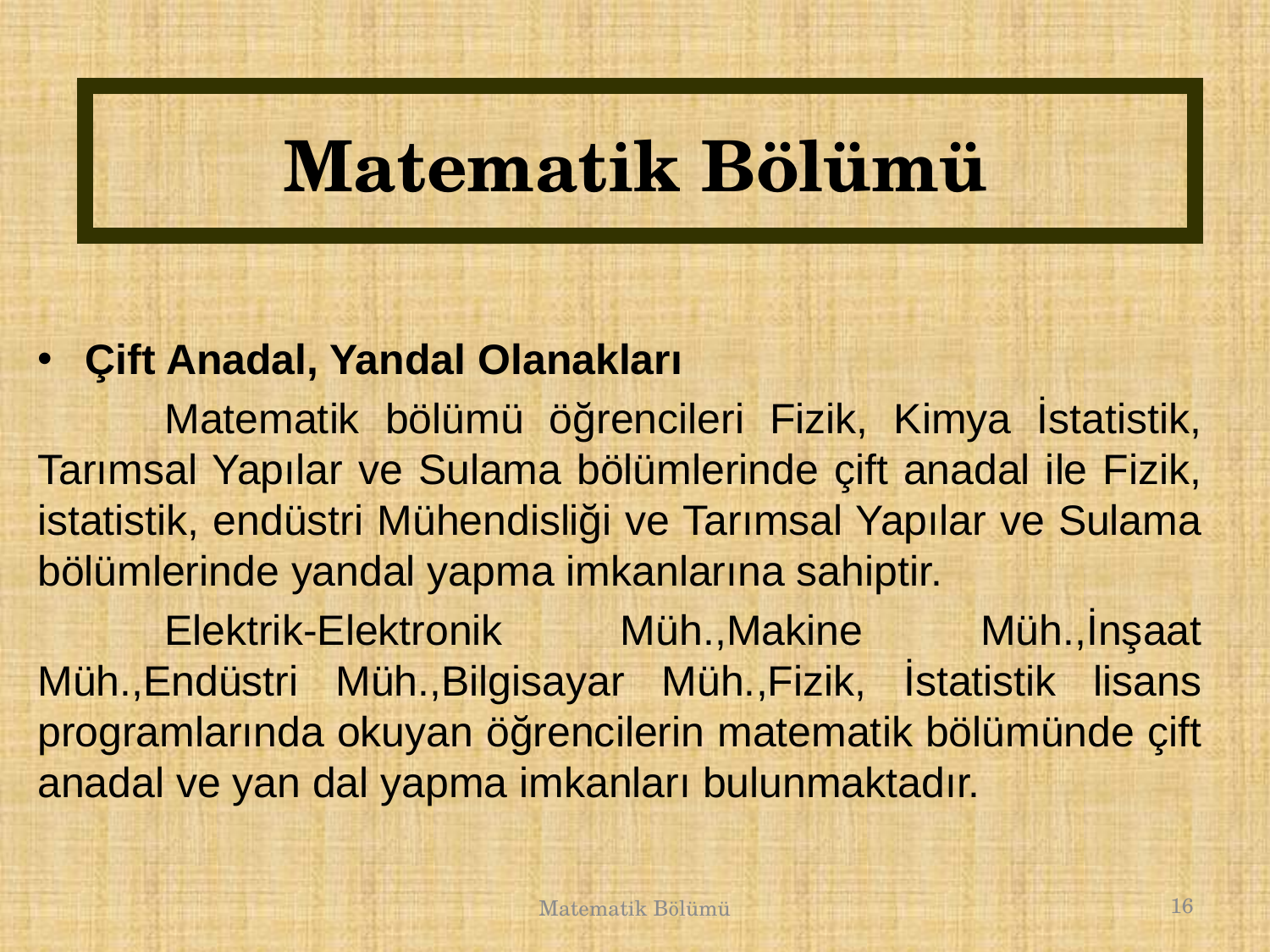

# Matematik Bölümü
Çift Anadal, Yandal Olanakları
	Matematik bölümü öğrencileri Fizik, Kimya İstatistik, Tarımsal Yapılar ve Sulama bölümlerinde çift anadal ile Fizik, istatistik, endüstri Mühendisliği ve Tarımsal Yapılar ve Sulama bölümlerinde yandal yapma imkanlarına sahiptir.
	Elektrik-Elektronik Müh.,Makine Müh.,İnşaat Müh.,Endüstri Müh.,Bilgisayar Müh.,Fizik, İstatistik lisans programlarında okuyan öğrencilerin matematik bölümünde çift anadal ve yan dal yapma imkanları bulunmaktadır.
Matematik Bölümü
16